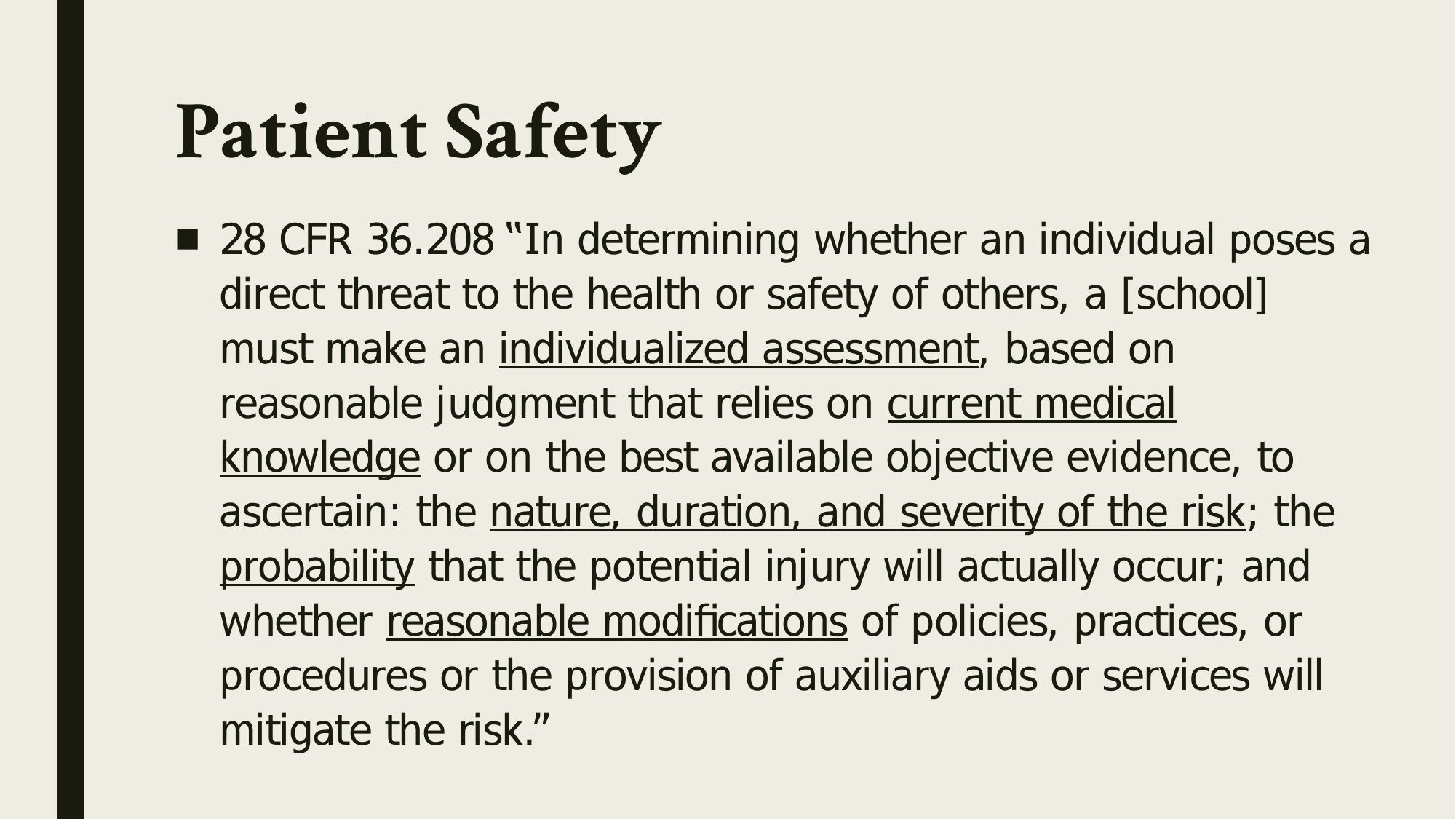

# Patient Safety
28 CFR 36.208 “In determining whether an individual poses a direct threat to the health or safety of others, a [school] must make an individualized assessment, based on reasonable judgment that relies on current medical knowledge or on the best available objective evidence, to ascertain: the nature, duration, and severity of the risk; the probability that the potential injury will actually occur; and whether reasonable modifications of policies, practices, or procedures or the provision of auxiliary aids or services will mitigate the risk.”